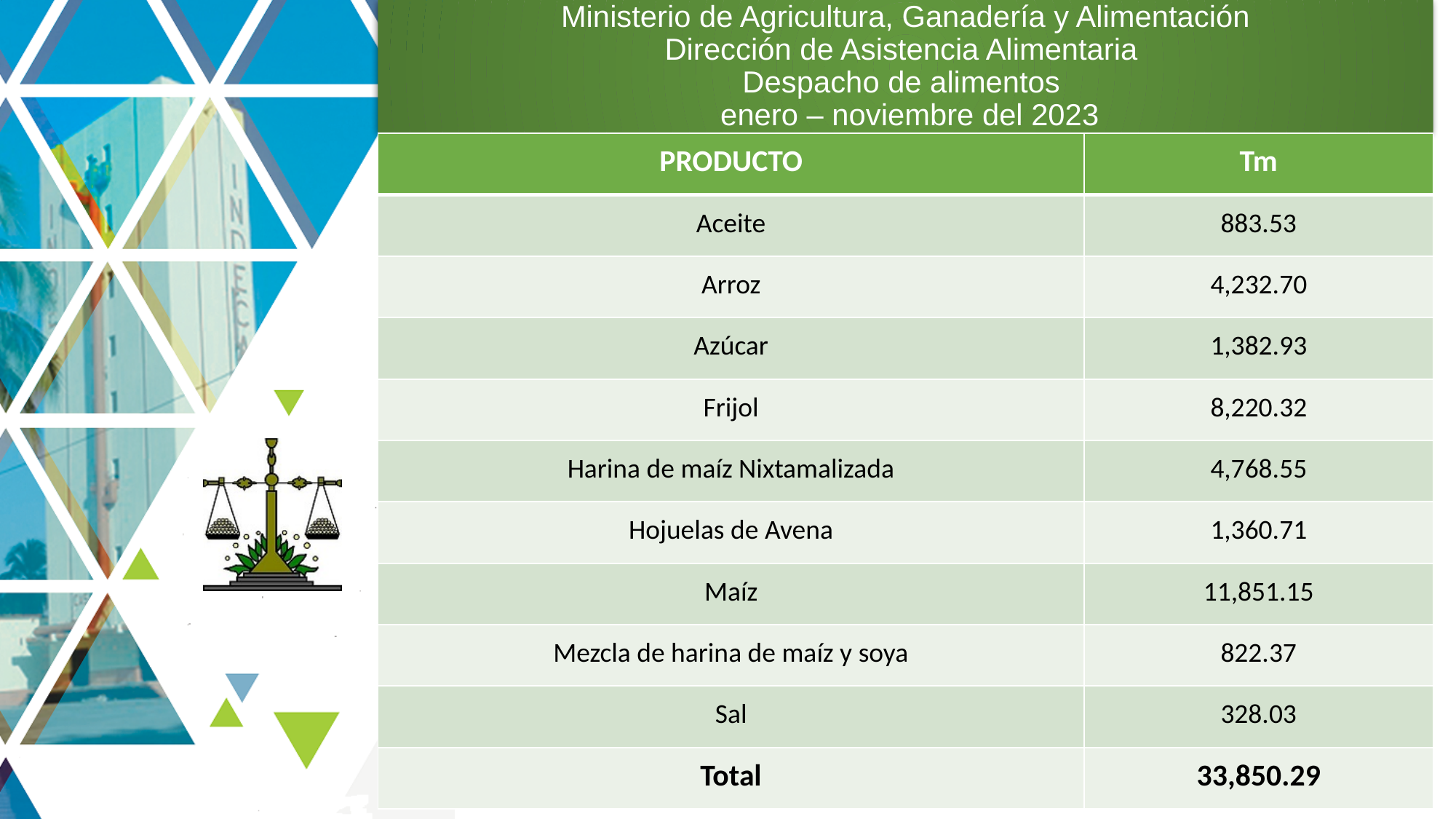

# Ministerio de Agricultura, Ganadería y Alimentación Dirección de Asistencia Alimentaria Despacho de alimentos enero – noviembre del 2023
| PRODUCTO | Tm |
| --- | --- |
| Aceite | 883.53 |
| Arroz | 4,232.70 |
| Azúcar | 1,382.93 |
| Frijol | 8,220.32 |
| Harina de maíz Nixtamalizada | 4,768.55 |
| Hojuelas de Avena | 1,360.71 |
| Maíz | 11,851.15 |
| Mezcla de harina de maíz y soya | 822.37 |
| Sal | 328.03 |
| Total | 33,850.29 |
9